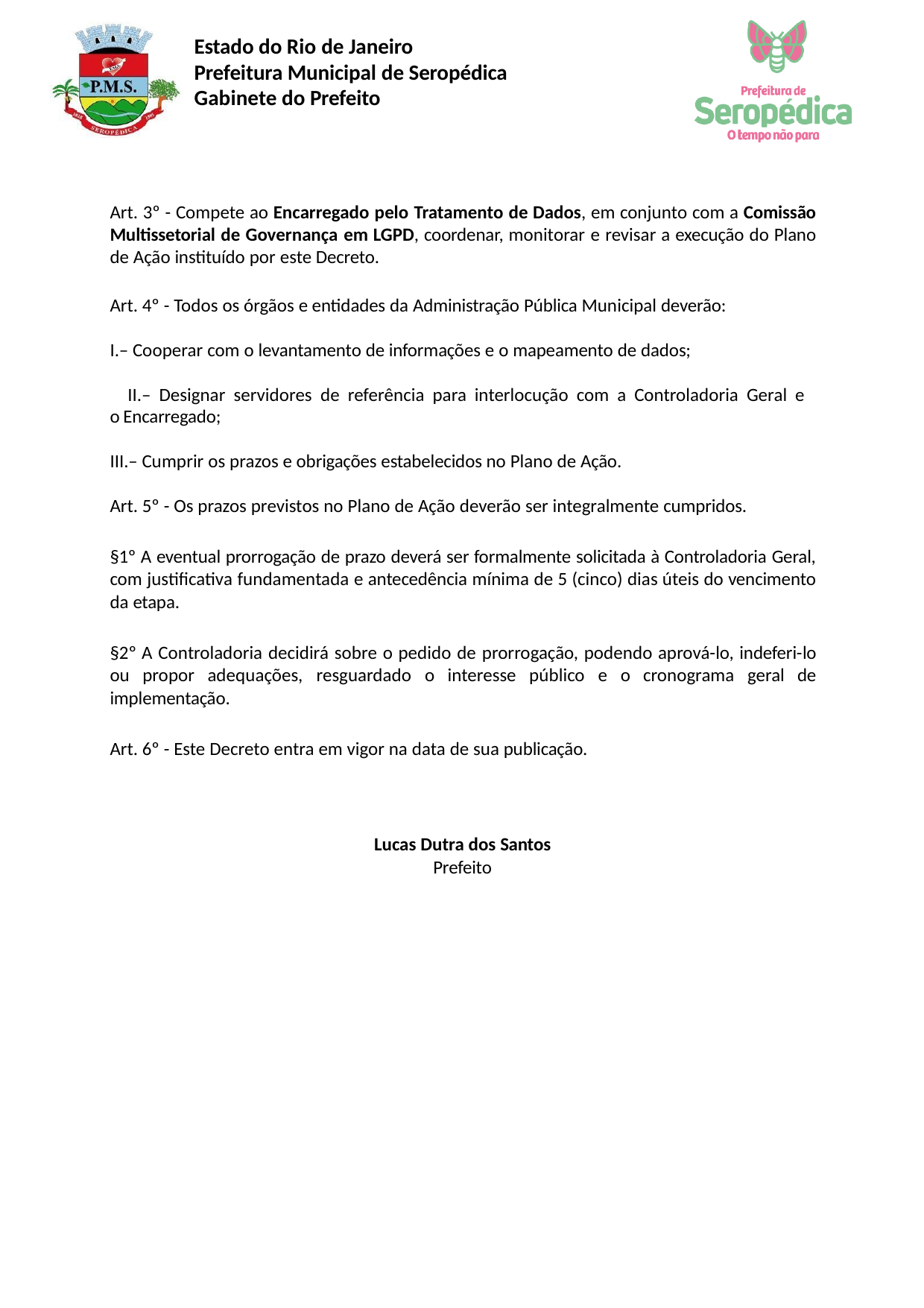

Estado do Rio de Janeiro Prefeitura Municipal de Seropédica Gabinete do Prefeito
Art. 3º - Compete ao Encarregado pelo Tratamento de Dados, em conjunto com a Comissão Multissetorial de Governança em LGPD, coordenar, monitorar e revisar a execução do Plano de Ação instituído por este Decreto.

Art. 4º - Todos os órgãos e entidades da Administração Pública Municipal deverão:
– Cooperar com o levantamento de informações e o mapeamento de dados;
– Designar servidores de referência para interlocução com a Controladoria Geral e o Encarregado;
– Cumprir os prazos e obrigações estabelecidos no Plano de Ação.

Art. 5º - Os prazos previstos no Plano de Ação deverão ser integralmente cumpridos.

§1º A eventual prorrogação de prazo deverá ser formalmente solicitada à Controladoria Geral, com justificativa fundamentada e antecedência mínima de 5 (cinco) dias úteis do vencimento da etapa.

§2º A Controladoria decidirá sobre o pedido de prorrogação, podendo aprová-lo, indeferi-lo ou  propor  adequações,  resguardado  o  interesse  público  e  o  cronograma  geral  de implementação.

Art. 6º - Este Decreto entra em vigor na data de sua publicação.
Lucas Dutra dos Santos
Prefeito